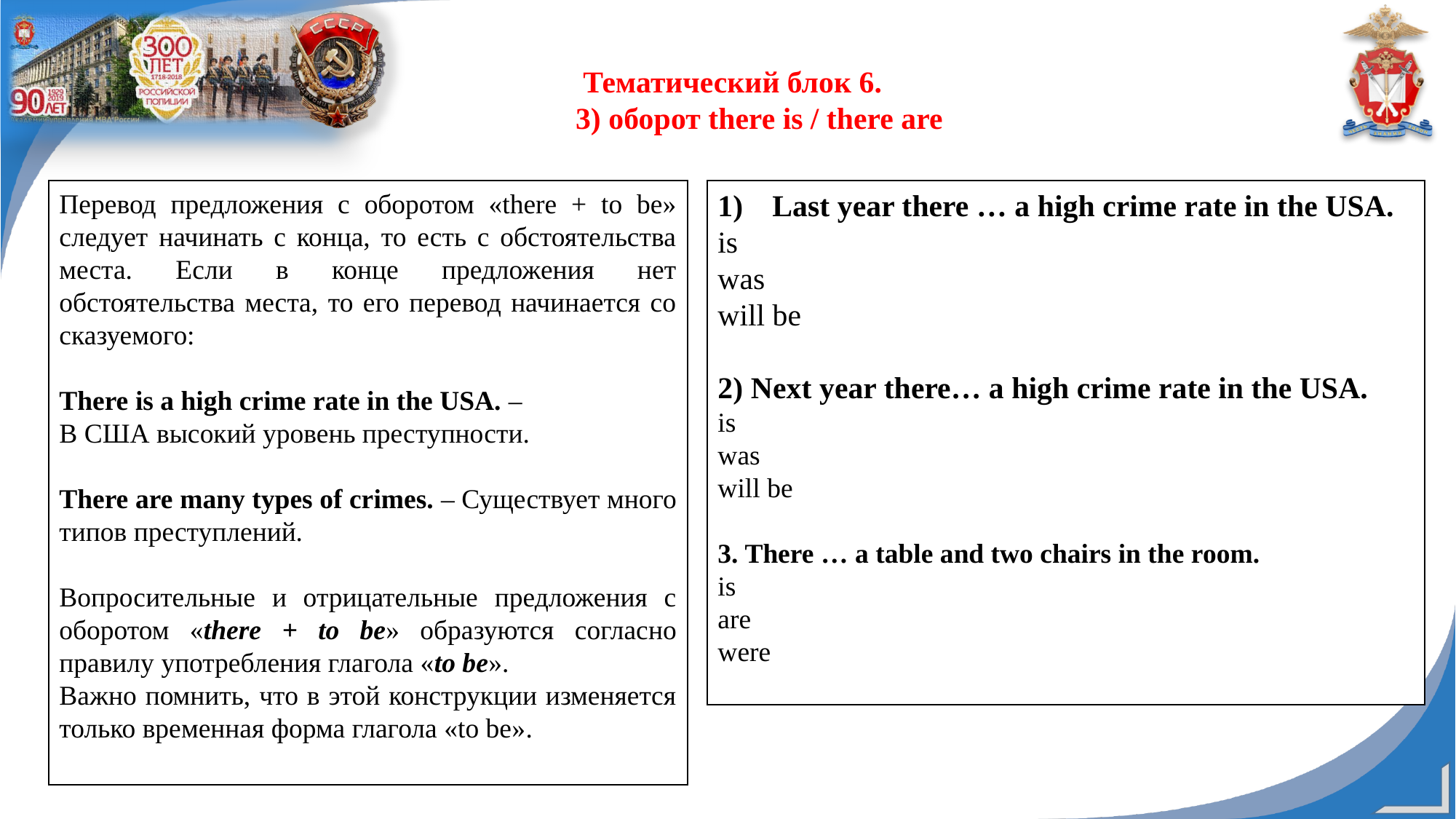

Тематический блок 6.
       3) оборот there is / there are
Перевод предложения с оборотом «there + to be» следует начинать с конца, то есть с обстоятельства места. Если в конце предложения нет обстоятельства места, то его перевод начинается со сказуемого:

There is a high crime rate in the USA. –
В США высокий уровень преступности.

There are many types of crimes. – Существует много типов преступлений.

Вопросительные и отрицательные предложения с оборотом «there + to be» образуются согласно правилу употребления глагола «to be».
Важно помнить, что в этой конструкции изменяется только временная форма глагола «to be».

Last year there … a high crime rate in the USA.
is
was
will be

2) Next year there… a high crime rate in the USA.
is
was
will be

3. There … a table and two chairs in the room.
is
are
were